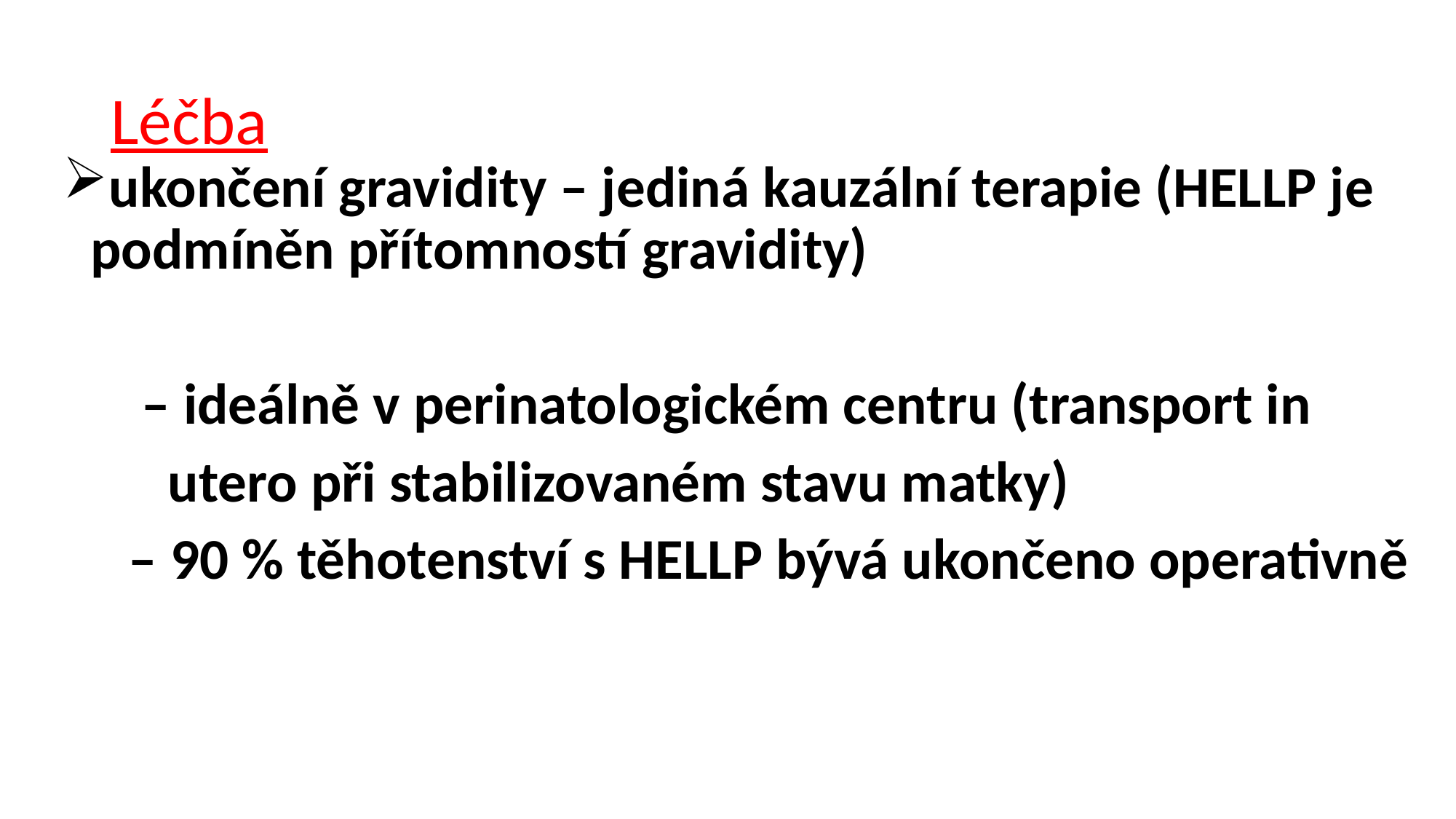

# Léčba
ukončení gravidity – jediná kauzální terapie (HELLP je podmíněn přítomností gravidity)

      – ideálně v perinatologickém centru (transport in
        utero při stabilizovaném stavu matky)
     – 90 % těhotenství s HELLP bývá ukončeno operativně